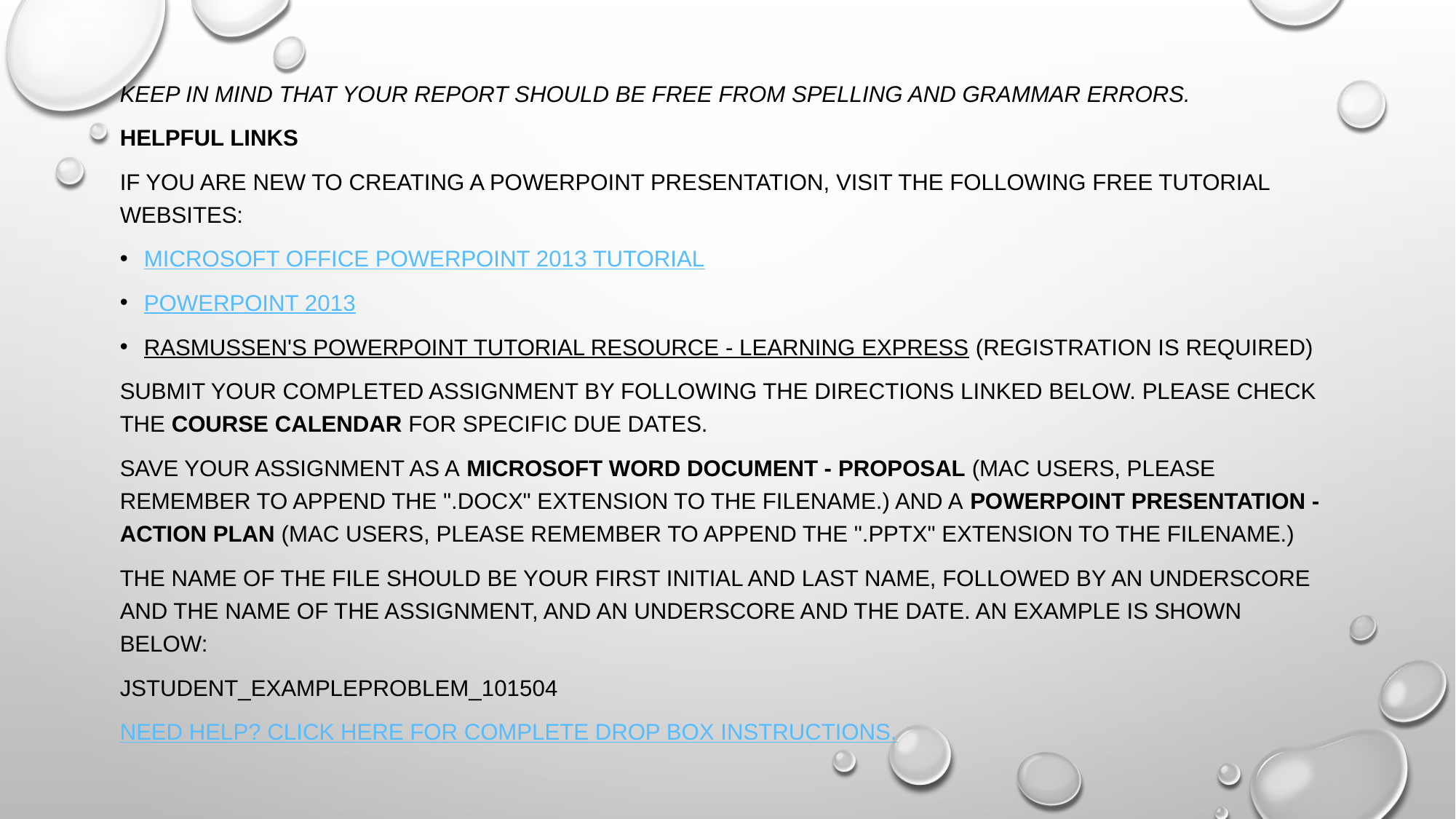

Keep in mind that your report should be free from spelling and grammar errors.
Helpful links
If you are new to creating a PowerPoint presentation, visit the following free tutorial websites:
Microsoft Office PowerPoint 2013 Tutorial
PowerPoint 2013
Rasmussen's PowerPoint tutorial resource - Learning Express (registration is required)
Submit your completed assignment by following the directions linked below. Please check the Course Calendar for specific due dates.
Save your assignment as a Microsoft Word document - proposal (Mac users, please remember to append the ".docx" extension to the filename.) and a PowerPoint presentation - action plan (Mac users, please remember to append the ".pptx" extension to the filename.)
The name of the file should be your first initial and last name, followed by an underscore and the name of the assignment, and an underscore and the date. An example is shown below:
Jstudent_exampleproblem_101504
Need Help? Click here for complete drop box instructions.